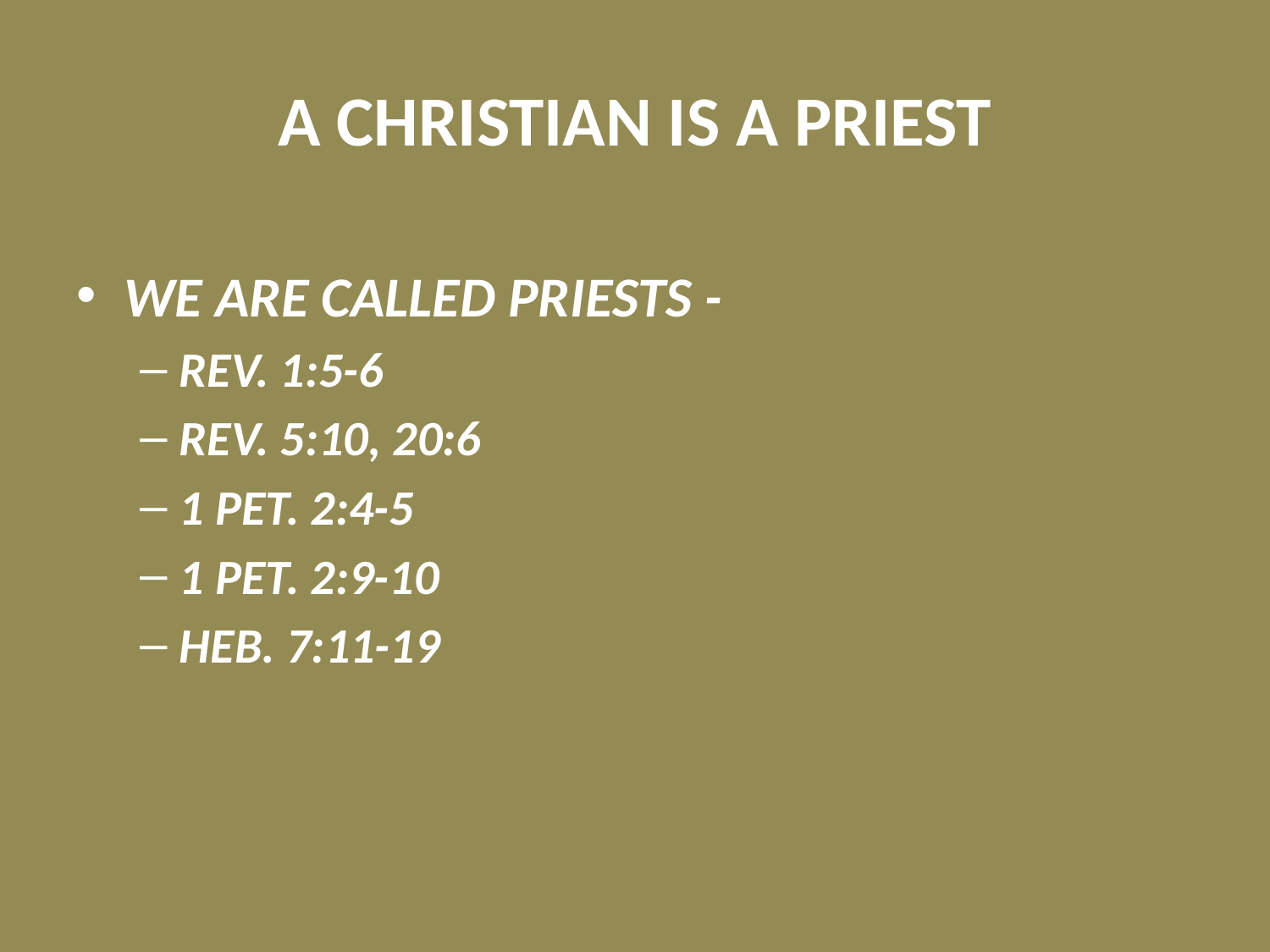

# A CHRISTIAN IS A PRIEST
WE ARE CALLED PRIESTS -
REV. 1:5-6
REV. 5:10, 20:6
1 PET. 2:4-5
1 PET. 2:9-10
HEB. 7:11-19